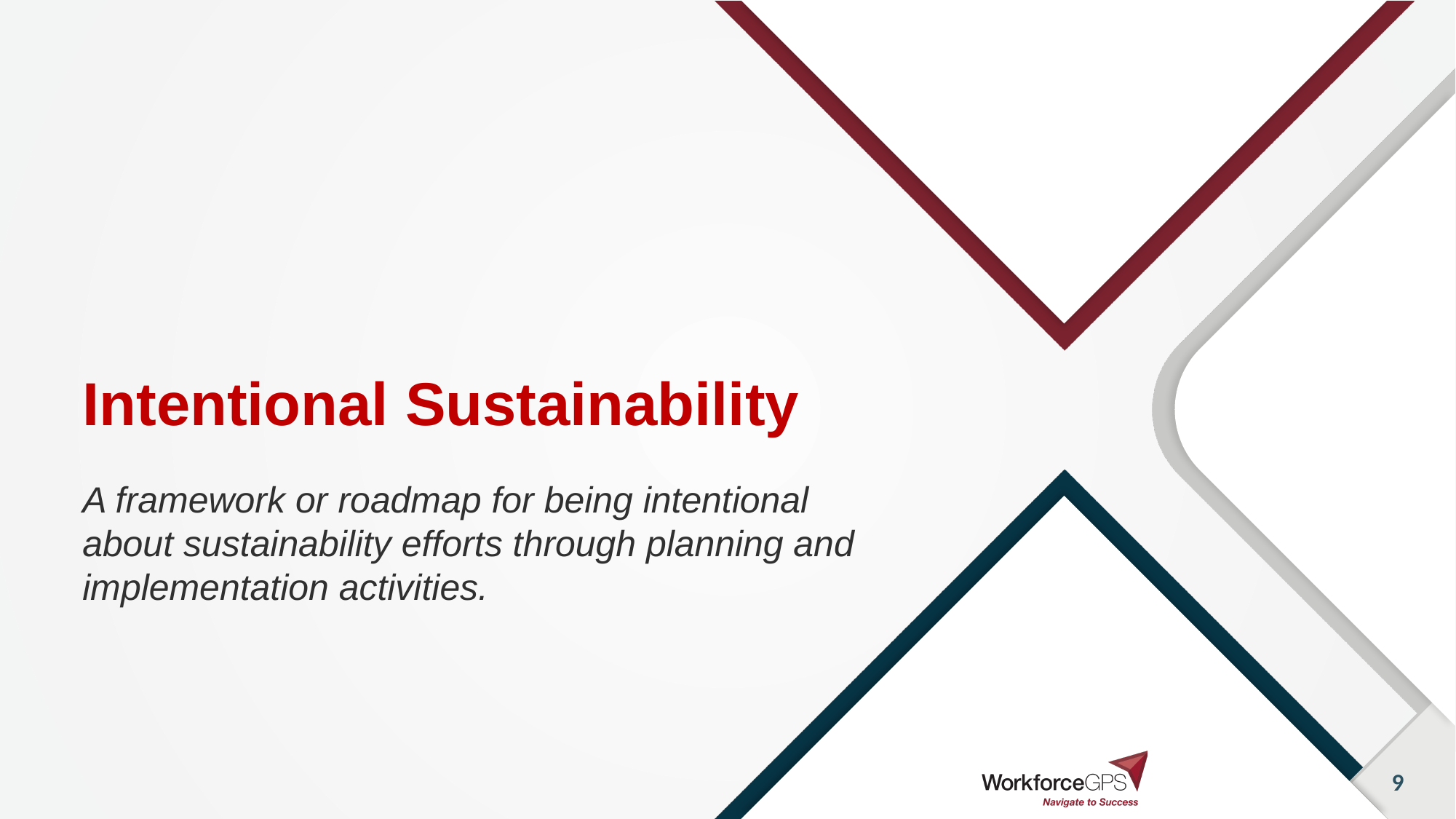

# Intentional Sustainability
A framework or roadmap for being intentional about sustainability efforts through planning and implementation activities.
9